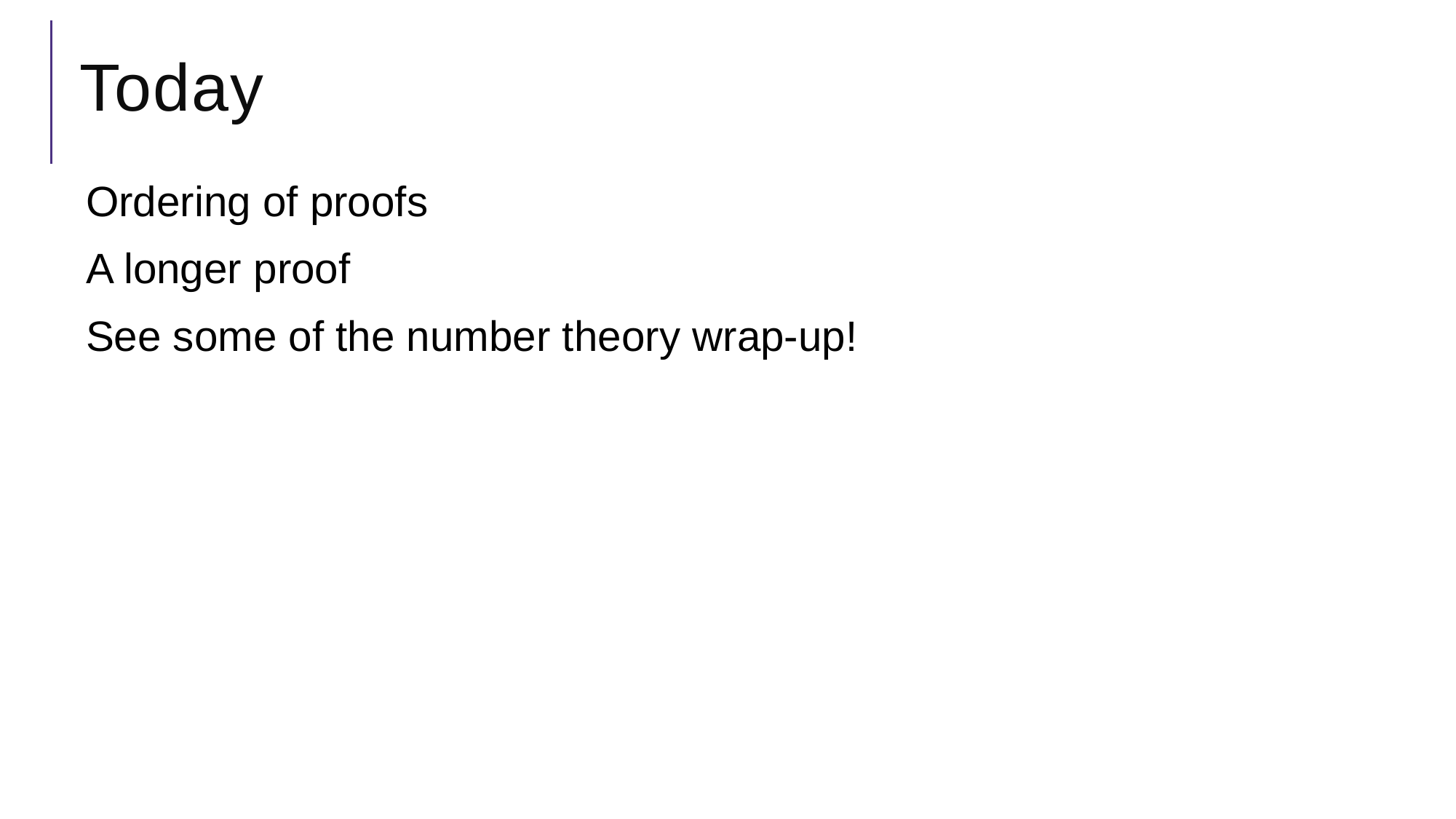

# Today
Ordering of proofs
A longer proof
See some of the number theory wrap-up!